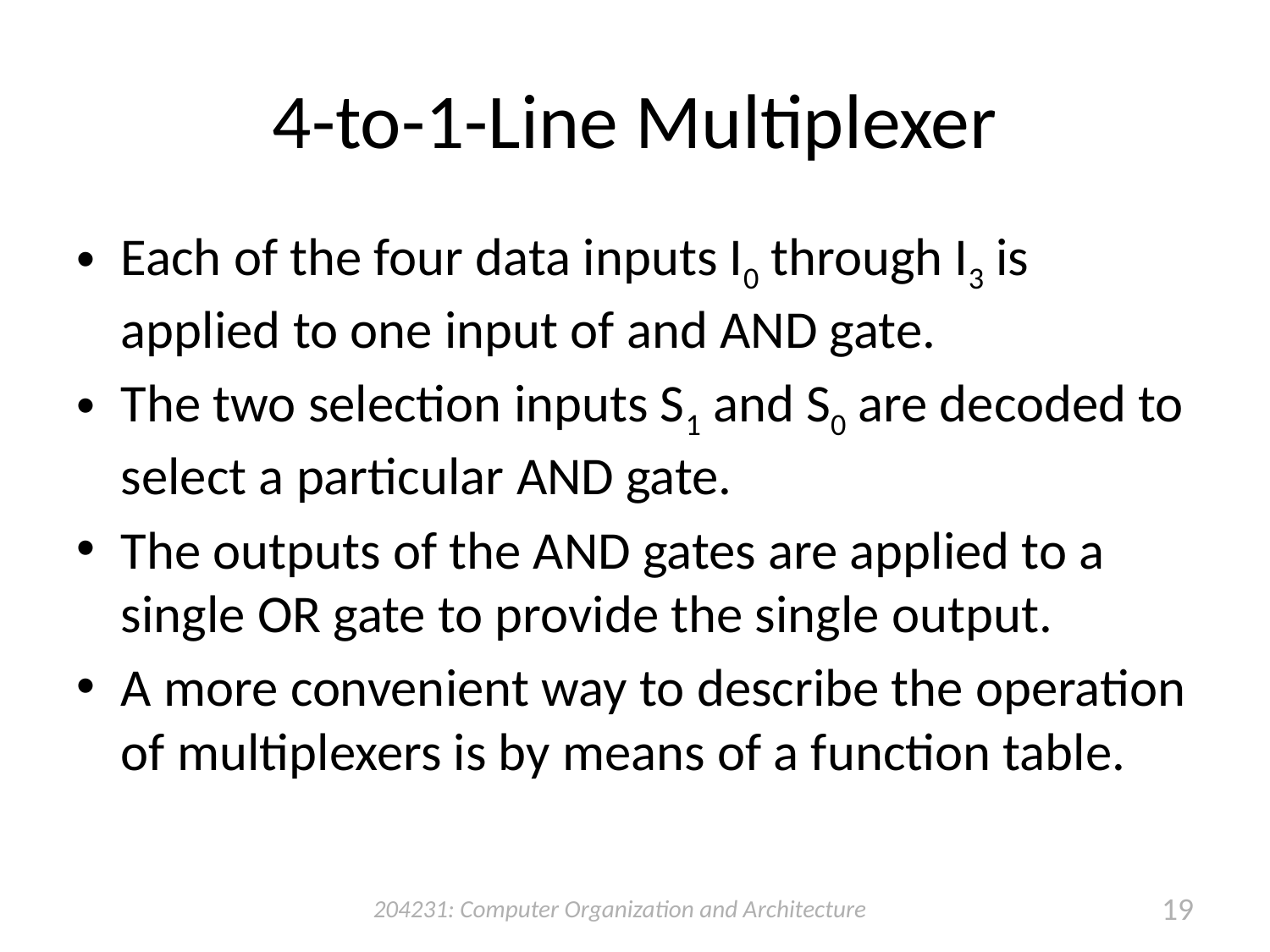

# 4-to-1-Line Multiplexer
Each of the four data inputs I0 through I3 is applied to one input of and AND gate.
The two selection inputs S1 and S0 are decoded to select a particular AND gate.
The outputs of the AND gates are applied to a single OR gate to provide the single output.
A more convenient way to describe the operation of multiplexers is by means of a function table.
204231: Computer Organization and Architecture
19